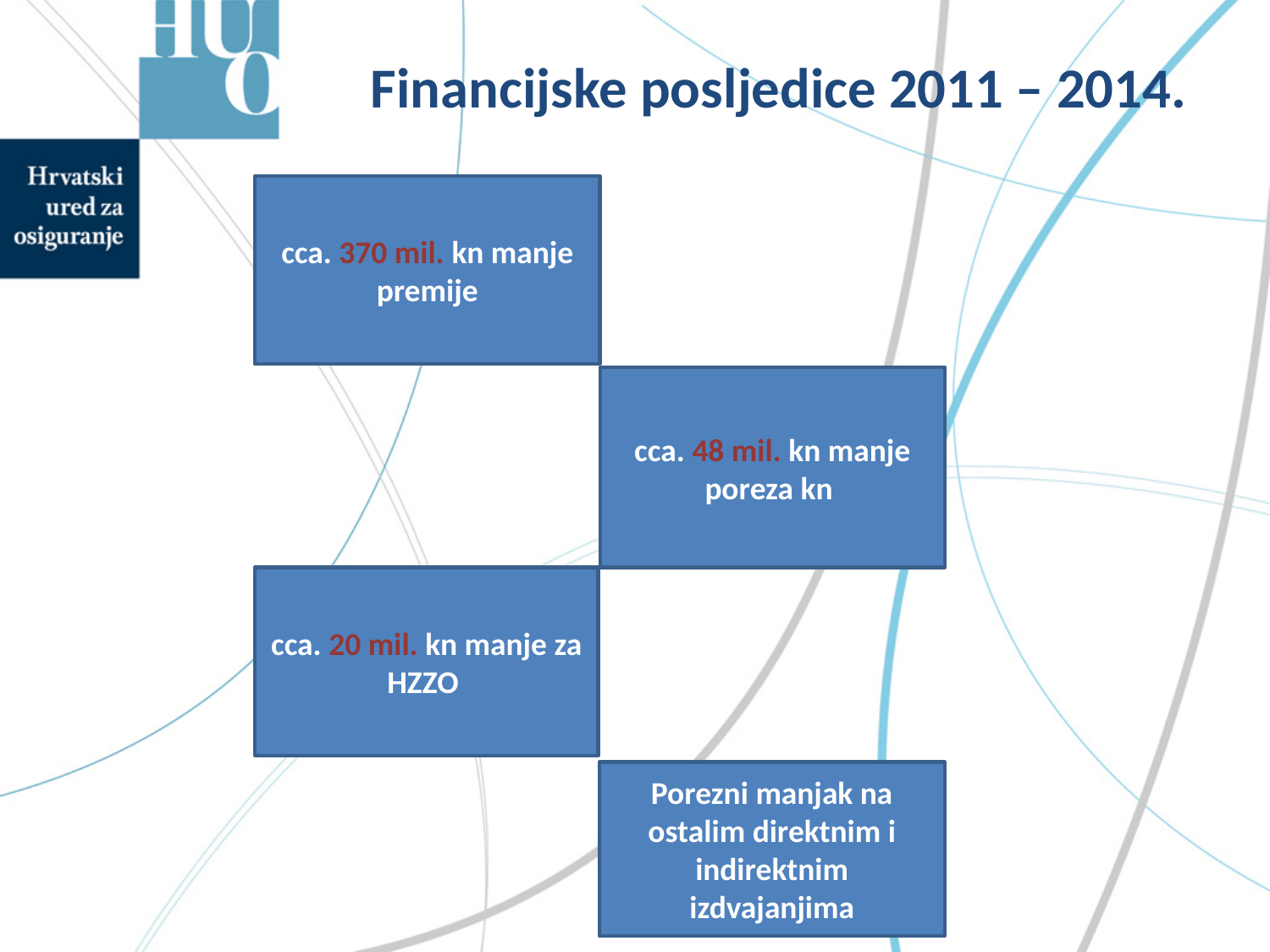

# Financijske posljedice 2011 – 2014.
cca. 370 mil. kn manje premije
cca. 48 mil. kn manje poreza kn
cca. 20 mil. kn manje za HZZO
Porezni manjak na ostalim direktnim i indirektnim izdvajanjima